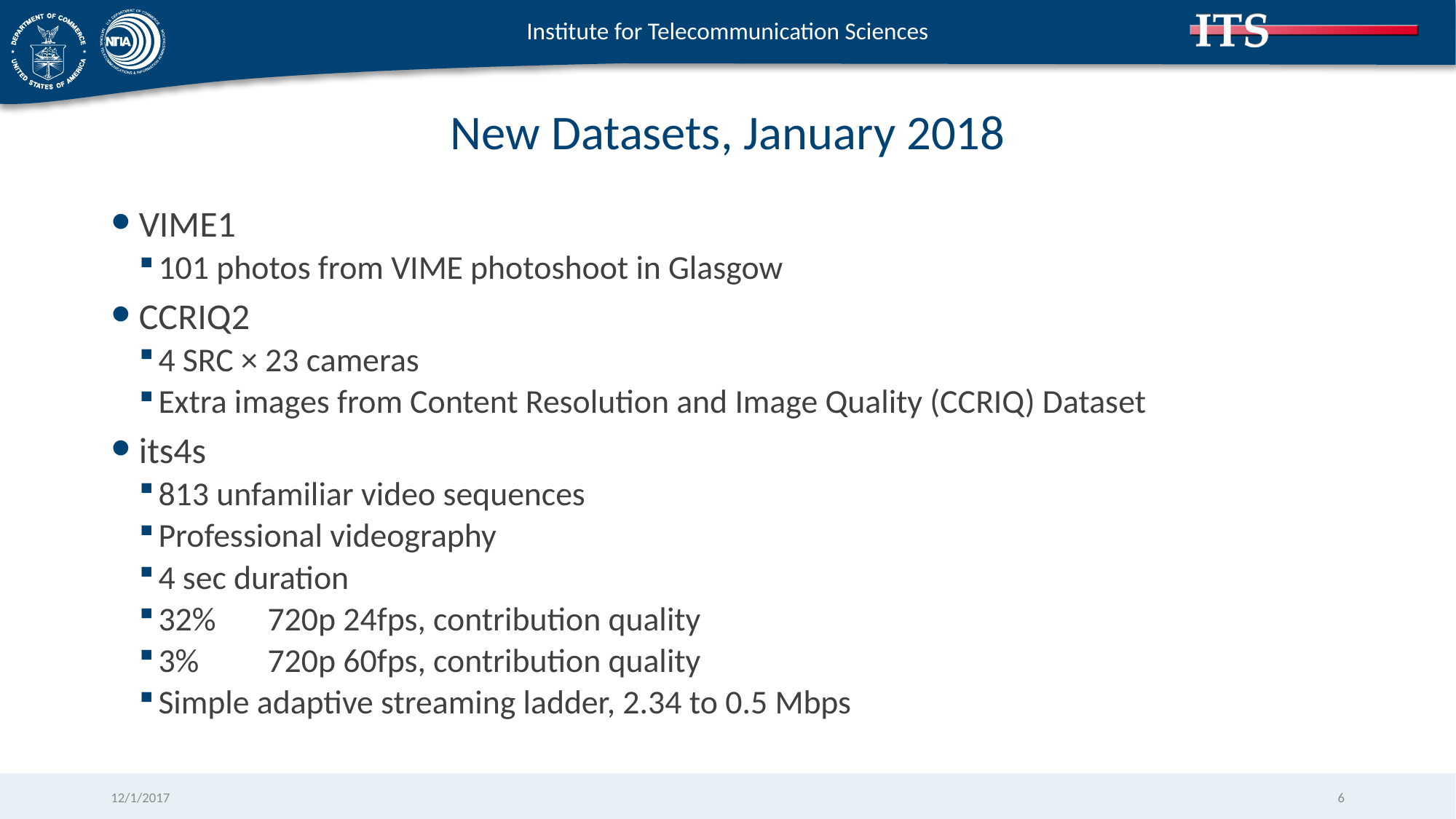

# New Datasets, January 2018
VIME1
101 photos from VIME photoshoot in Glasgow
CCRIQ2
4 SRC × 23 cameras
Extra images from Content Resolution and Image Quality (CCRIQ) Dataset
its4s
813 unfamiliar video sequences
Professional videography
4 sec duration
32%	720p 24fps, contribution quality
3%	720p 60fps, contribution quality
Simple adaptive streaming ladder, 2.34 to 0.5 Mbps

12/1/2017
6